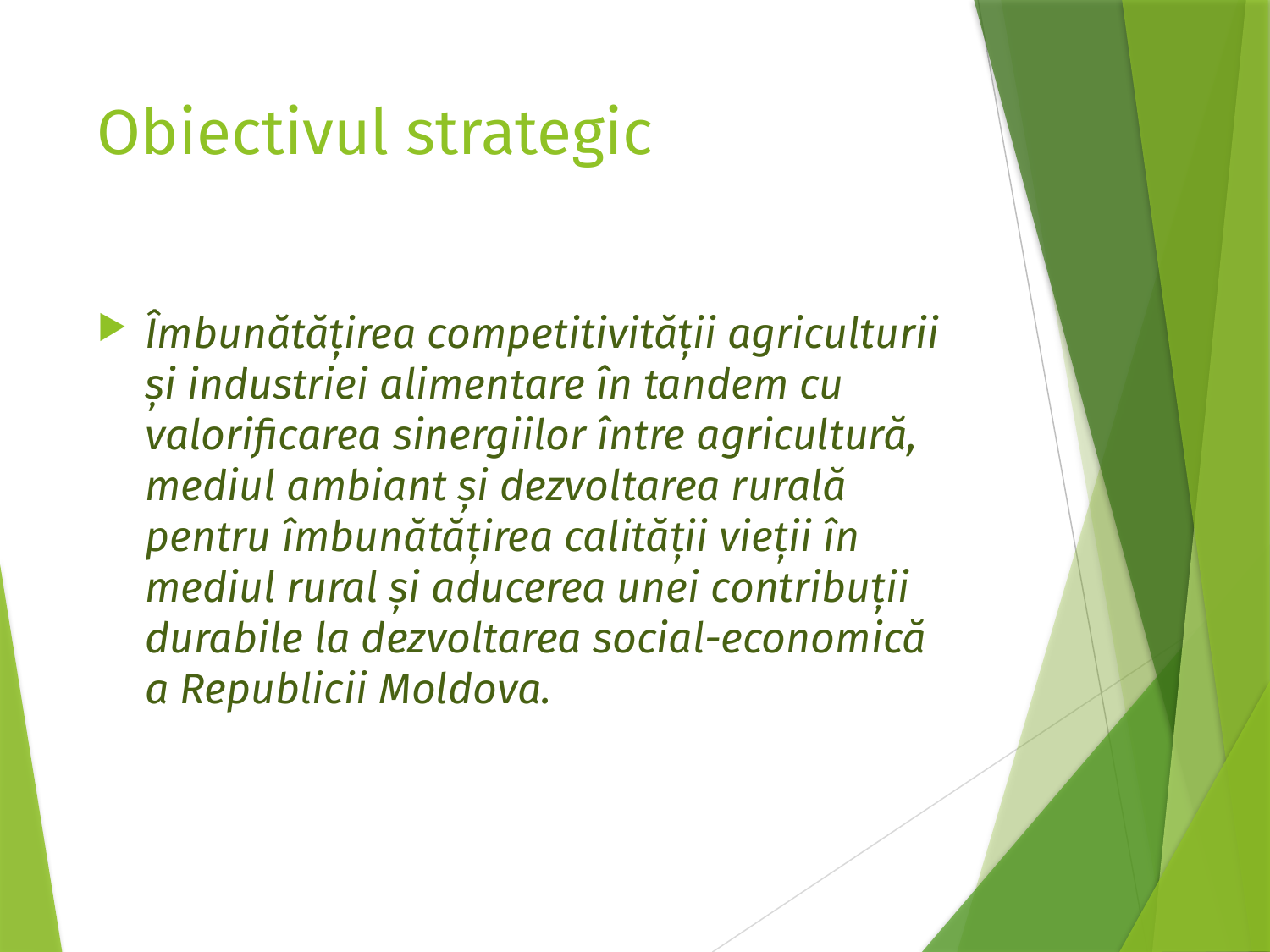

# Obiectivul strategic
Îmbunătățirea competitivității agriculturii și industriei alimentare în tandem cu valorificarea sinergiilor între agricultură, mediul ambiant și dezvoltarea rurală pentru îmbunătățirea calității vieții în mediul rural și aducerea unei contribuții durabile la dezvoltarea social-economică a Republicii Moldova.